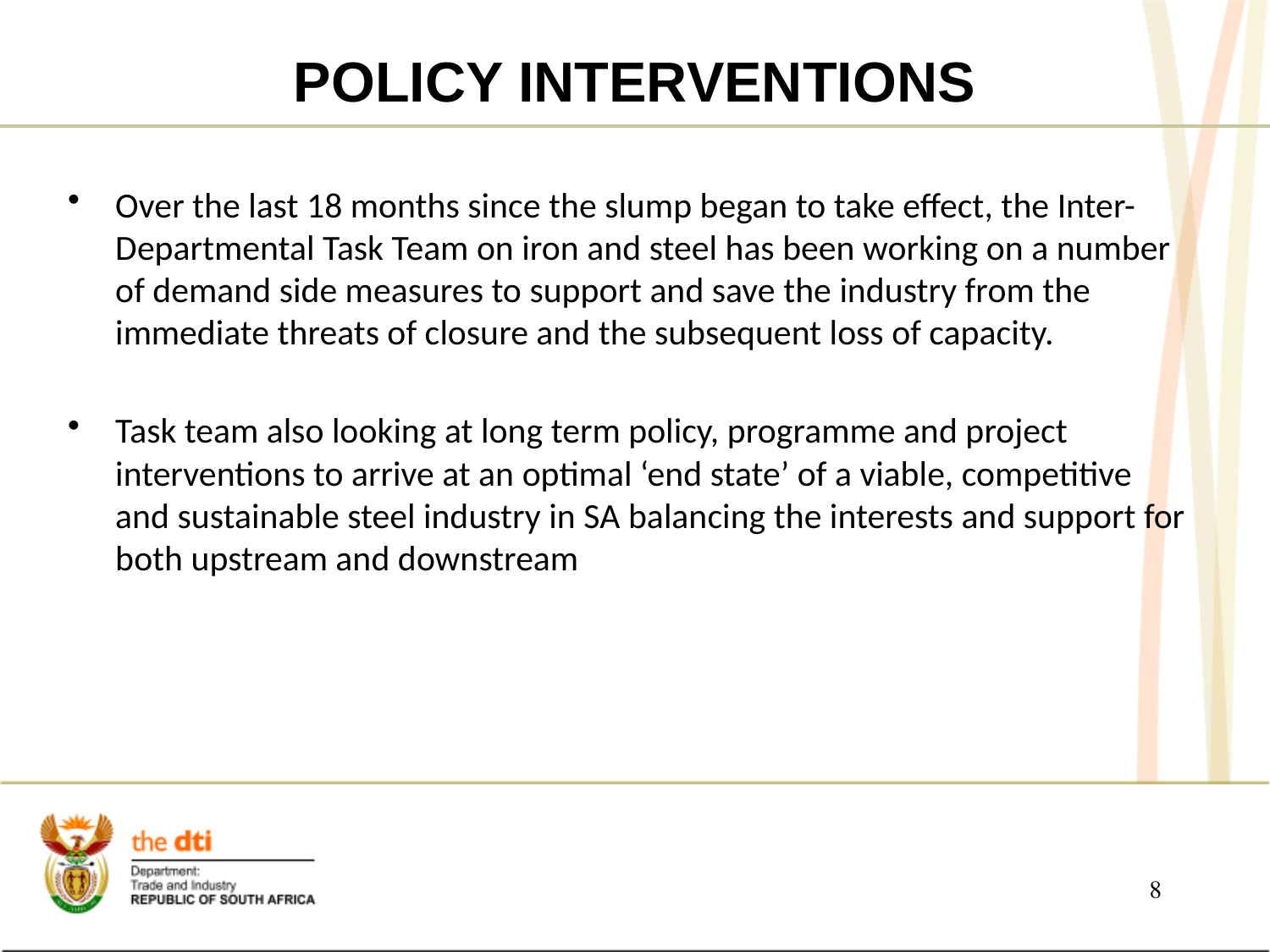

# POLICY INTERVENTIONS
Over the last 18 months since the slump began to take effect, the Inter-Departmental Task Team on iron and steel has been working on a number of demand side measures to support and save the industry from the immediate threats of closure and the subsequent loss of capacity.

Task team also looking at long term policy, programme and project interventions to arrive at an optimal ‘end state’ of a viable, competitive and sustainable steel industry in SA balancing the interests and support for both upstream and downstream

8